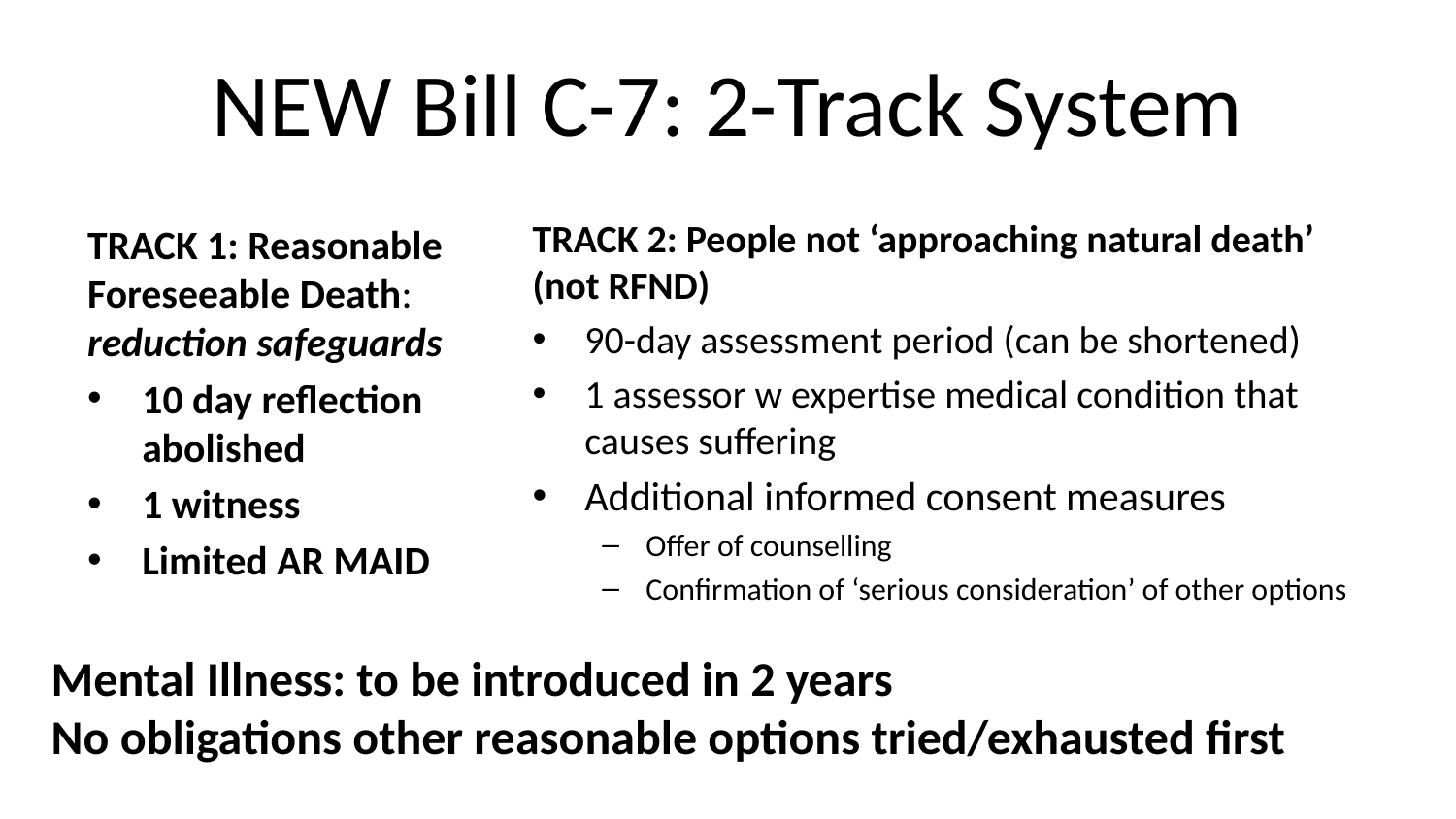

# NEW Bill C-7: 2-Track System
TRACK 2: People not ‘approaching natural death’ (not RFND)
90-day assessment period (can be shortened)
1 assessor w expertise medical condition that causes suffering
Additional informed consent measures
Offer of counselling
Confirmation of ‘serious consideration’ of other options

TRACK 1: Reasonable Foreseeable Death: reduction safeguards
10 day reflection abolished
1 witness
Limited AR MAID

Mental Illness: to be introduced in 2 years
No obligations other reasonable options tried/exhausted first